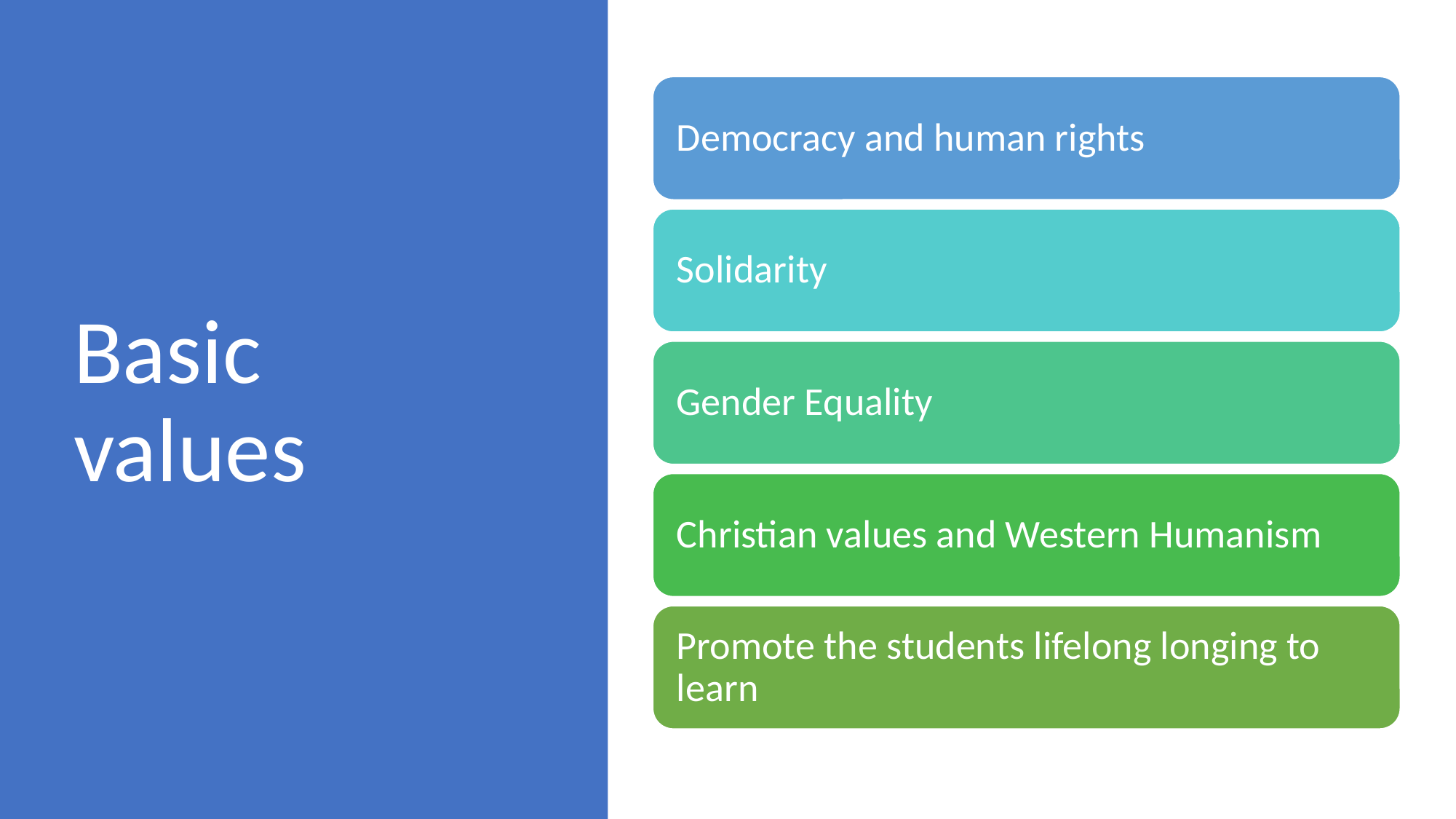

# Basic values
Democracy and human rights
Solidarity
Gender Equality
Christian values and Western Humanism
Promote the students lifelong longing to learn